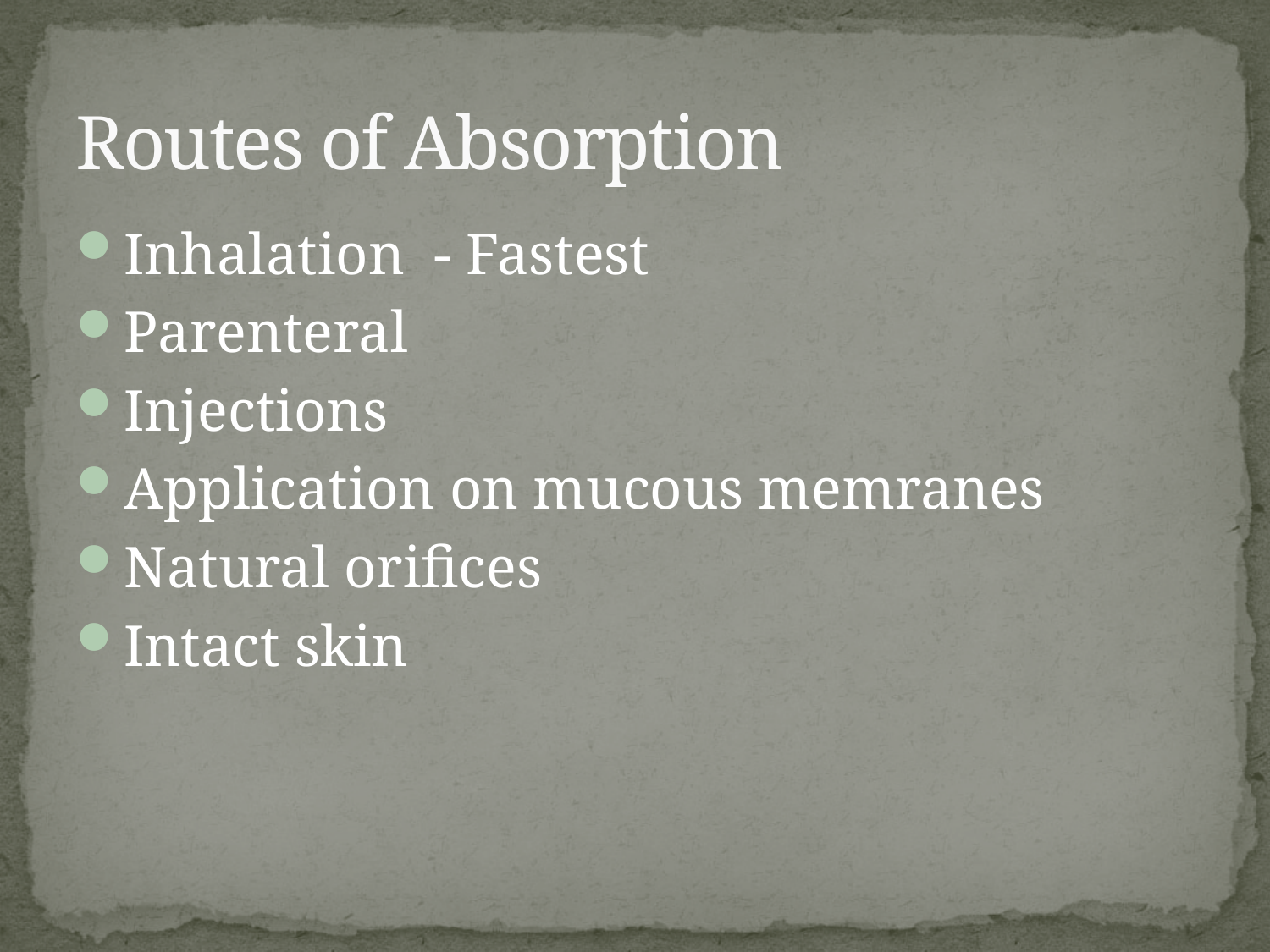

# Routes of Absorption
Inhalation  - Fastest
Parenteral
Injections
Application on mucous memranes
Natural orifices
Intact skin